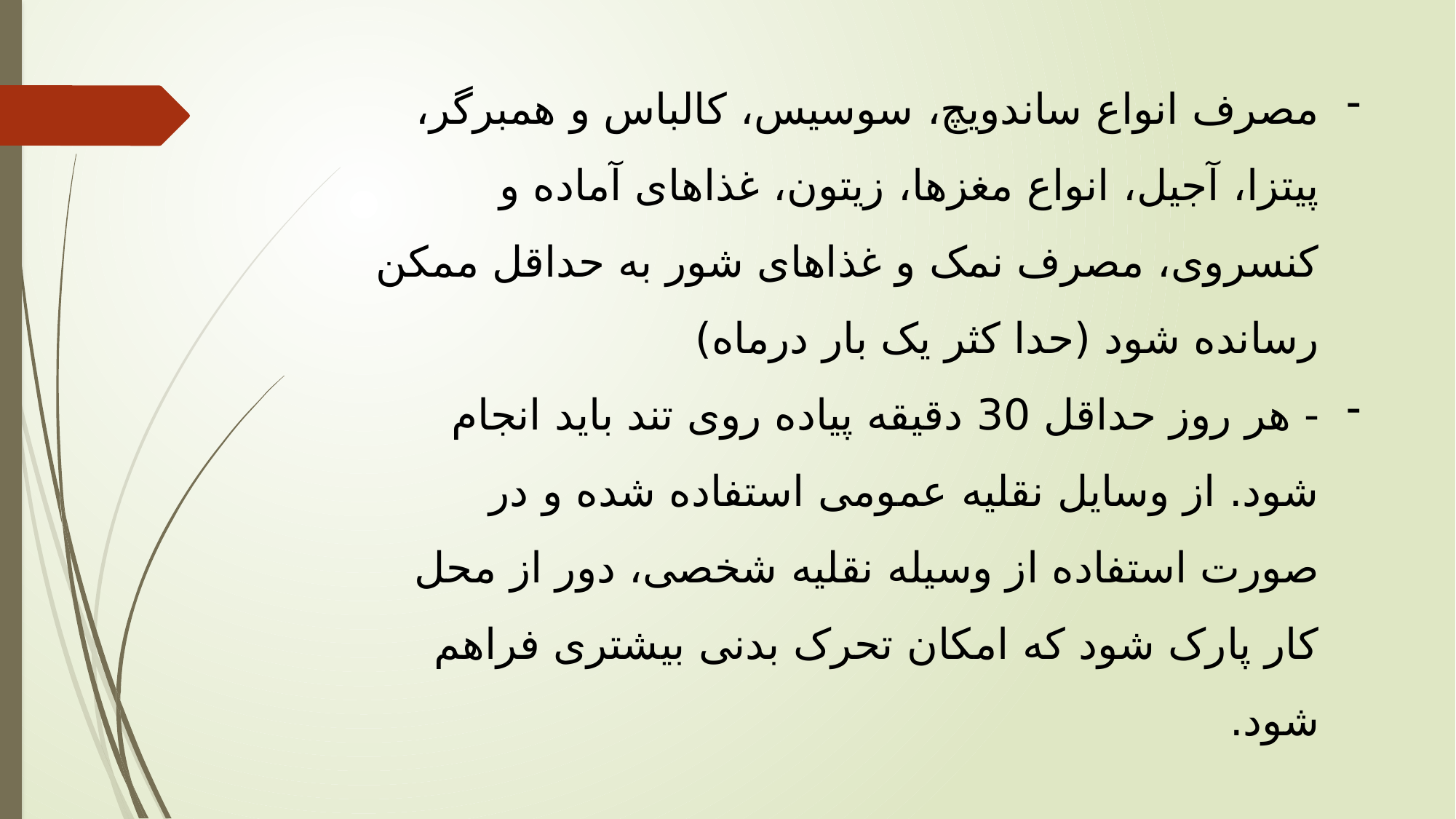

مصرف انواع ساندویچ، سوسیس، کالباس و همبرگر، پیتزا، آجیل، انواع مغزها، زیتون، غذاهای آماده و کنسروی، مصرف نمک و غذاهای شور به حداقل ممکن رسانده شود (حدا کثر یک بار درماه)
- هر روز حداقل 30 دقیقه پیاده روی تند باید انجام شود. از وسایل نقلیه عمومی استفاده شده و در صورت استفاده از وسیله نقلیه شخصی، دور از محل کار پارک شود که امکان تحرک بدنی بیشتری فراهم شود.